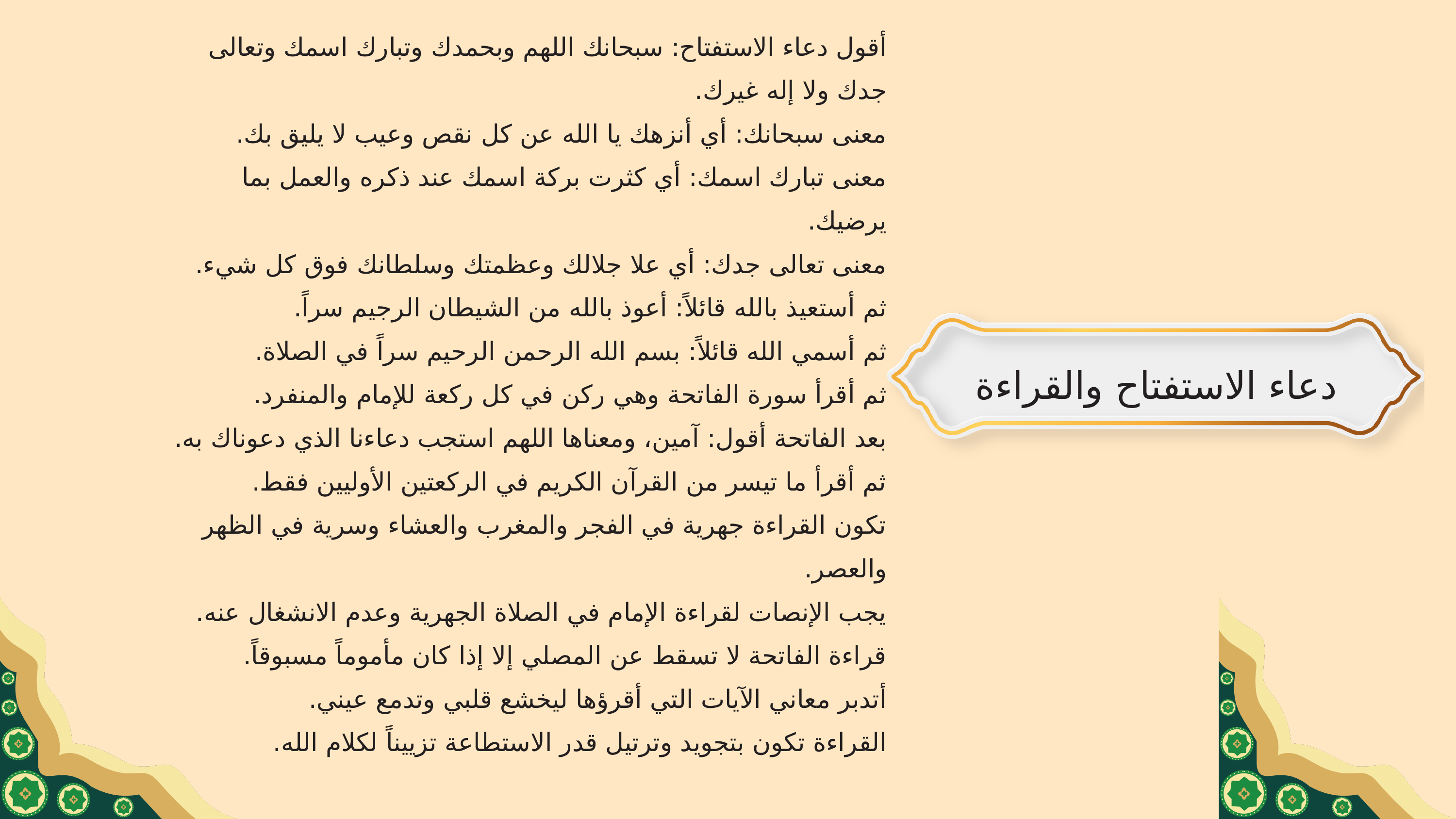

أقول دعاء الاستفتاح: سبحانك اللهم وبحمدك وتبارك اسمك وتعالى جدك ولا إله غيرك.
معنى سبحانك: أي أنزهك يا الله عن كل نقص وعيب لا يليق بك.
معنى تبارك اسمك: أي كثرت بركة اسمك عند ذكره والعمل بما يرضيك.
معنى تعالى جدك: أي علا جلالك وعظمتك وسلطانك فوق كل شيء.
ثم أستعيذ بالله قائلاً: أعوذ بالله من الشيطان الرجيم سراً.
ثم أسمي الله قائلاً: بسم الله الرحمن الرحيم سراً في الصلاة.
ثم أقرأ سورة الفاتحة وهي ركن في كل ركعة للإمام والمنفرد.
بعد الفاتحة أقول: آمين، ومعناها اللهم استجب دعاءنا الذي دعوناك به.
ثم أقرأ ما تيسر من القرآن الكريم في الركعتين الأوليين فقط.
تكون القراءة جهرية في الفجر والمغرب والعشاء وسرية في الظهر والعصر.
يجب الإنصات لقراءة الإمام في الصلاة الجهرية وعدم الانشغال عنه.
قراءة الفاتحة لا تسقط عن المصلي إلا إذا كان مأموماً مسبوقاً.
أتدبر معاني الآيات التي أقرؤها ليخشع قلبي وتدمع عيني.
القراءة تكون بتجويد وترتيل قدر الاستطاعة تزييناً لكلام الله.

دعاء الاستفتاح والقراءة